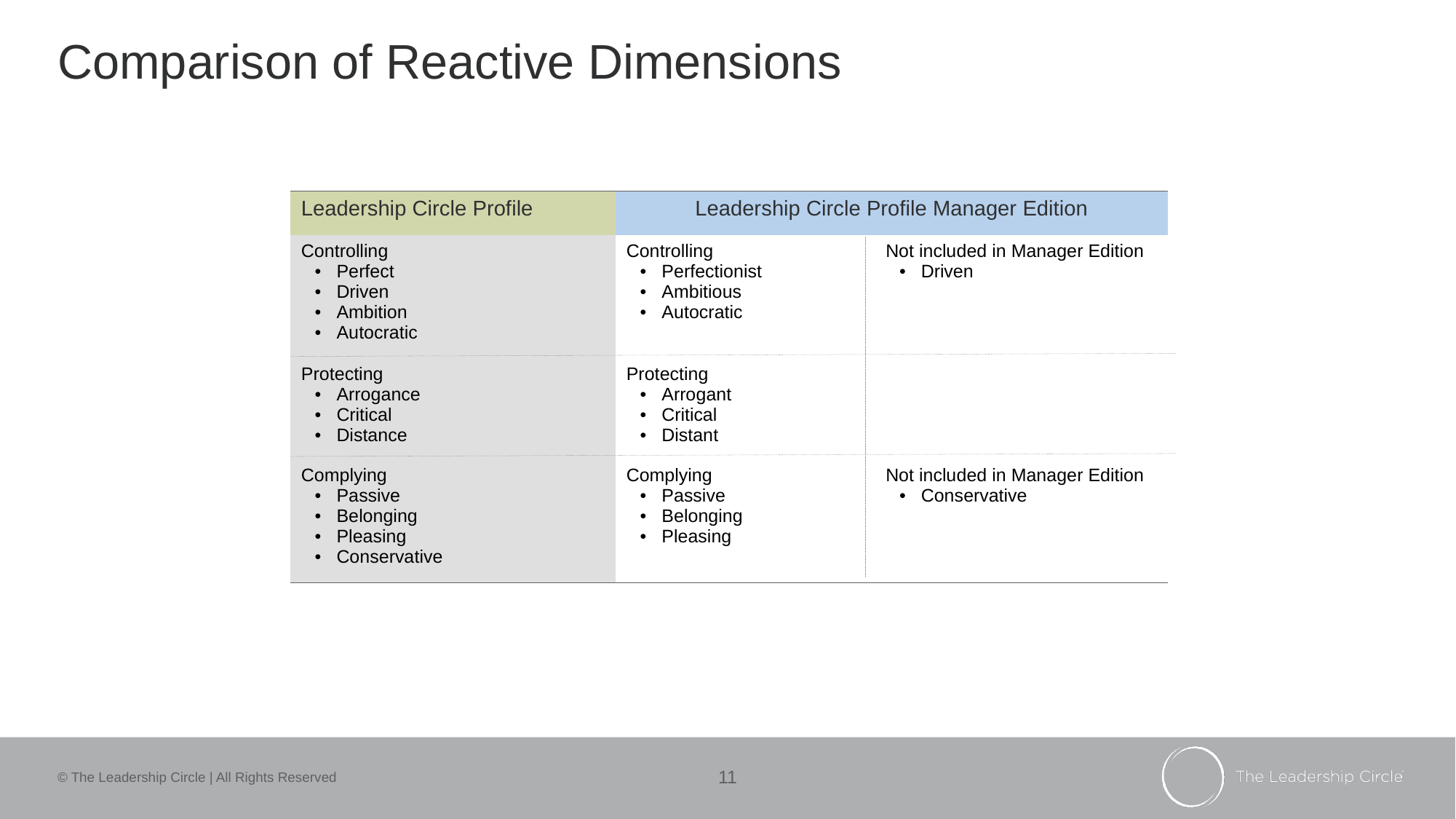

# Comparison of Reactive Dimensions
| Leadership Circle Profile | Leadership Circle Profile Manager Edition |  |
| --- | --- | --- |
| Controlling • Perfect • Driven • Ambition • Autocratic | Controlling • Perfectionist • Ambitious • Autocratic | Not included in Manager Edition • Driven |
| Protecting • Arrogance • Critical • Distance | Protecting • Arrogant • Critical • Distant |  |
| Complying • Passive • Belonging • Pleasing • Conservative | Complying • Passive • Belonging • Pleasing | Not included in Manager Edition • Conservative |